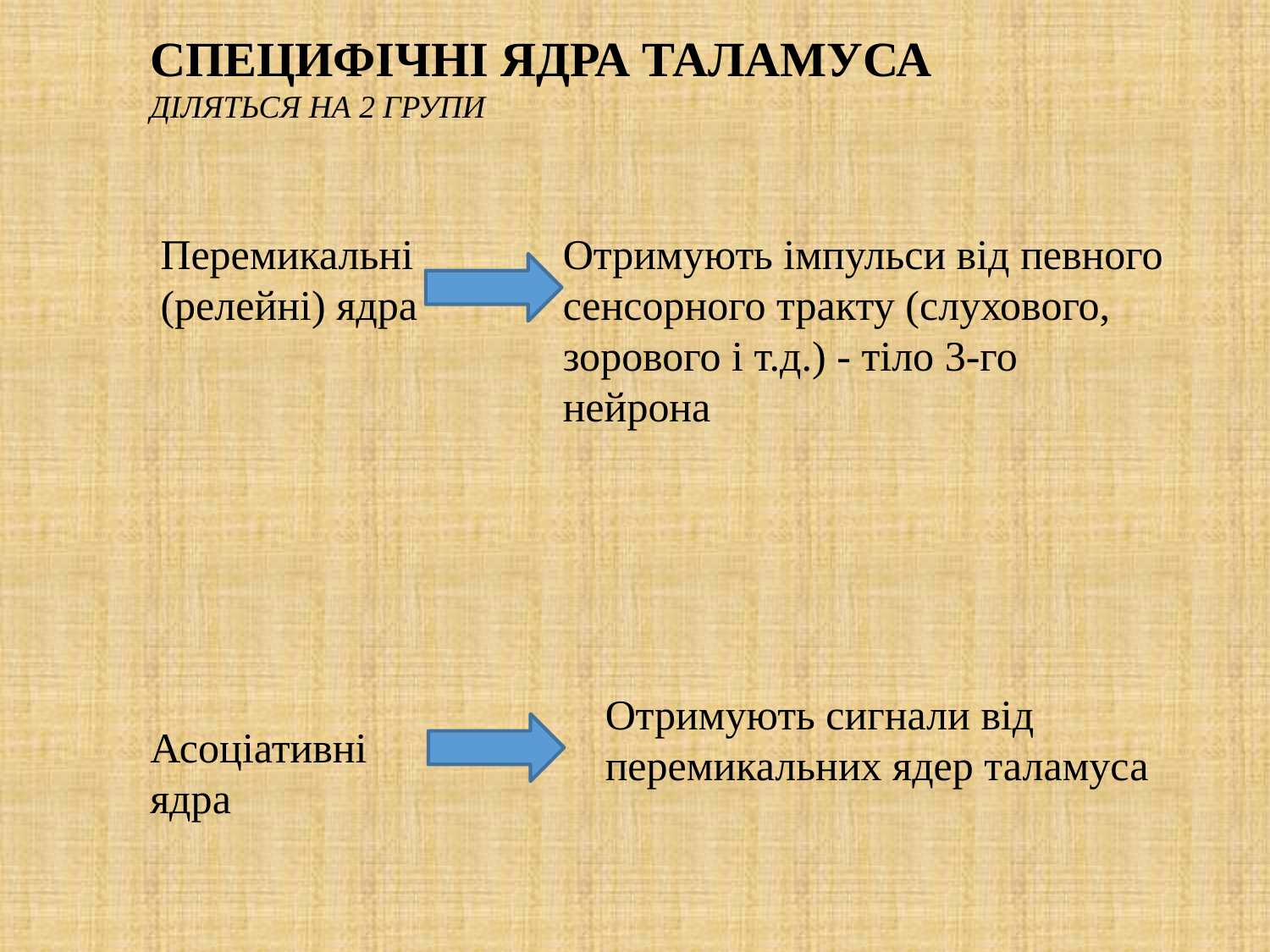

СПЕЦИФІЧНІ ЯДРА ТАЛАМУСА
ДІЛЯТЬСЯ НА 2 ГРУПИ
Перемикальні (релейні) ядра

Отримують імпульси від певного сенсорного тракту (слухового, зорового і т.д.) - тіло 3-го нейрона

Отримують сигнали від перемикальних ядер таламуса

Асоціативні ядра